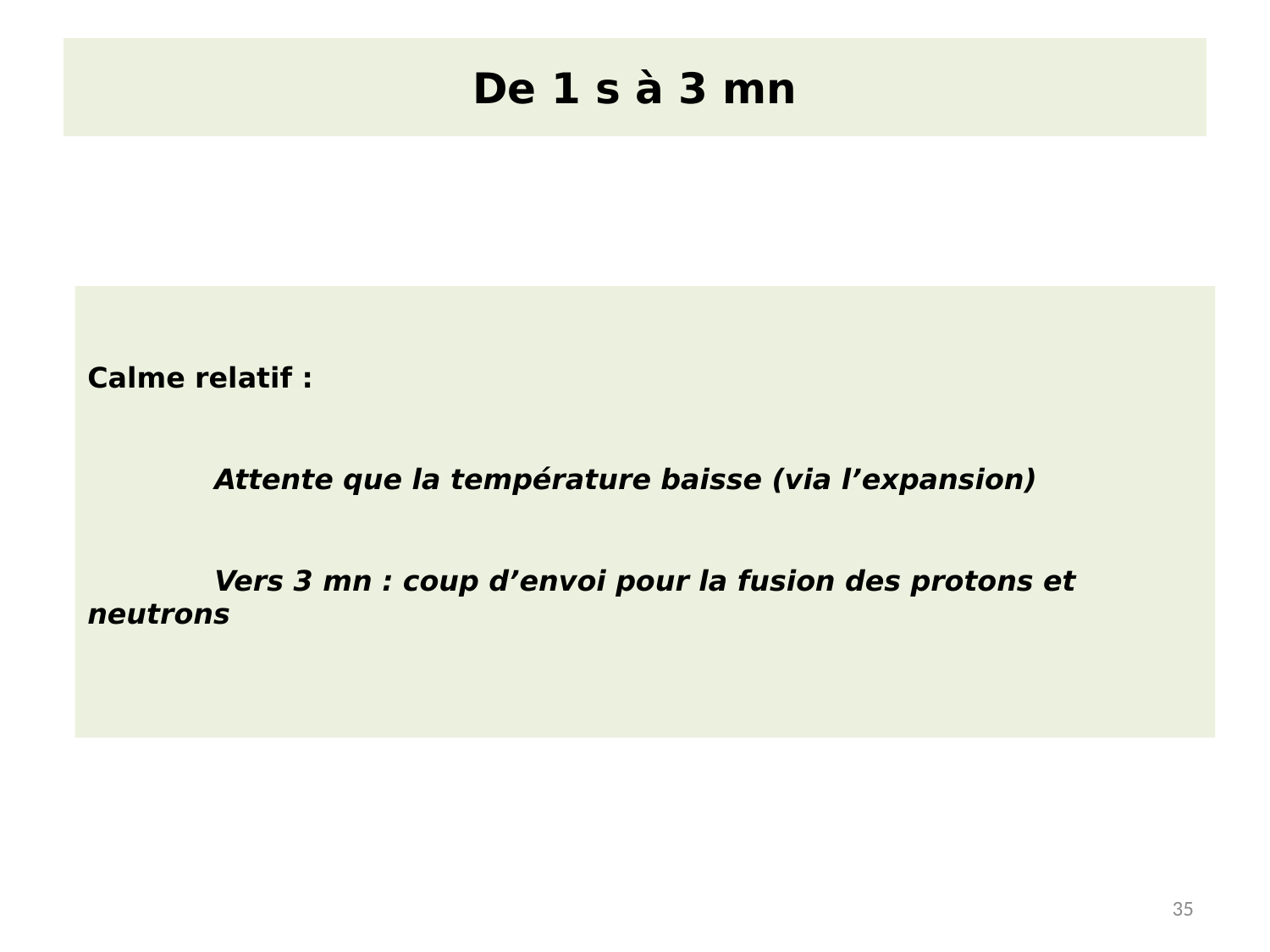

# De 1 s à 3 mn

Calme relatif :
	Attente que la température baisse (via l’expansion)

	Vers 3 mn : coup d’envoi pour la fusion des protons et 	neutrons

35